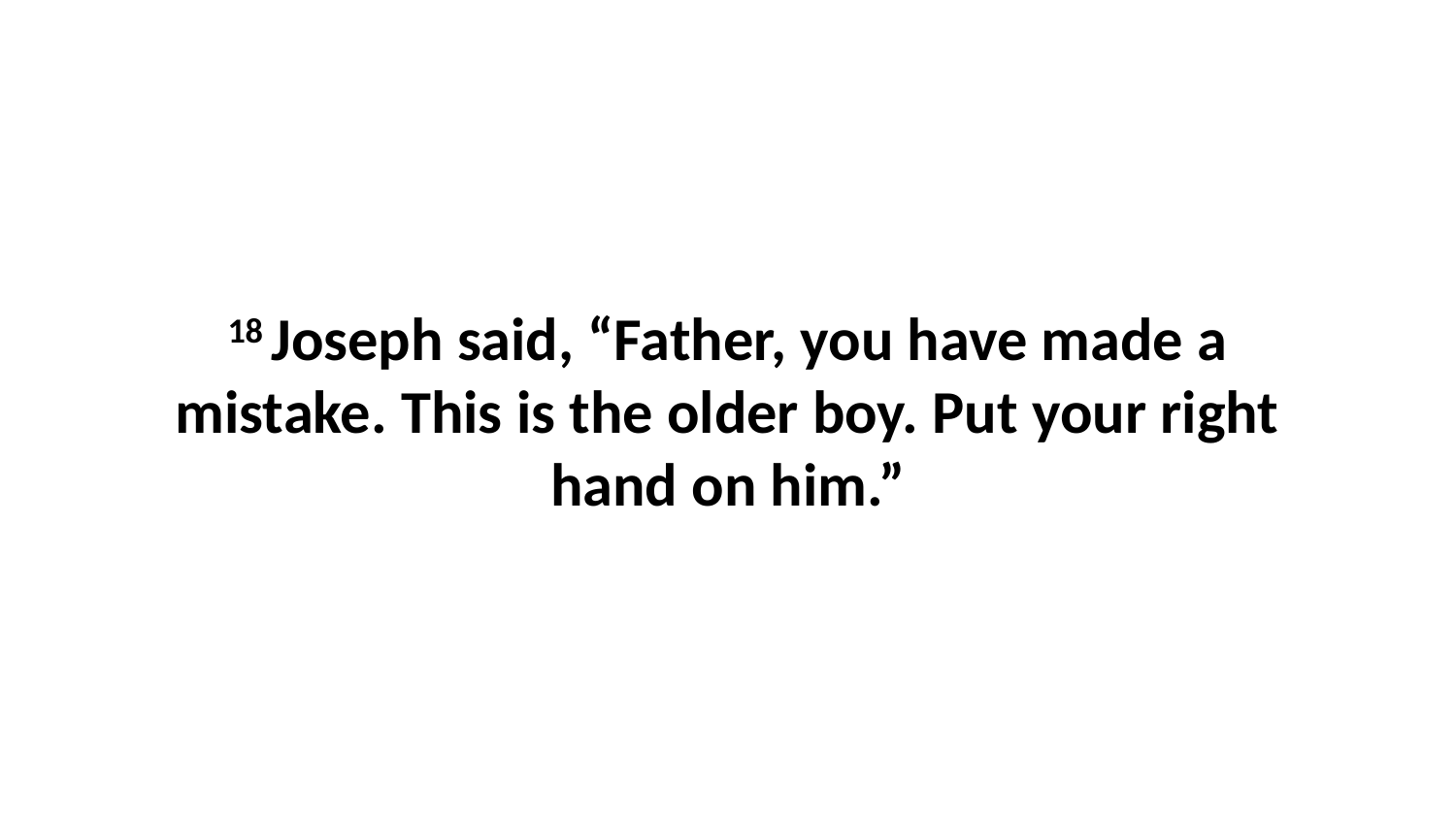

18 Joseph said, “Father, you have made a mistake. This is the older boy. Put your right hand on him.”